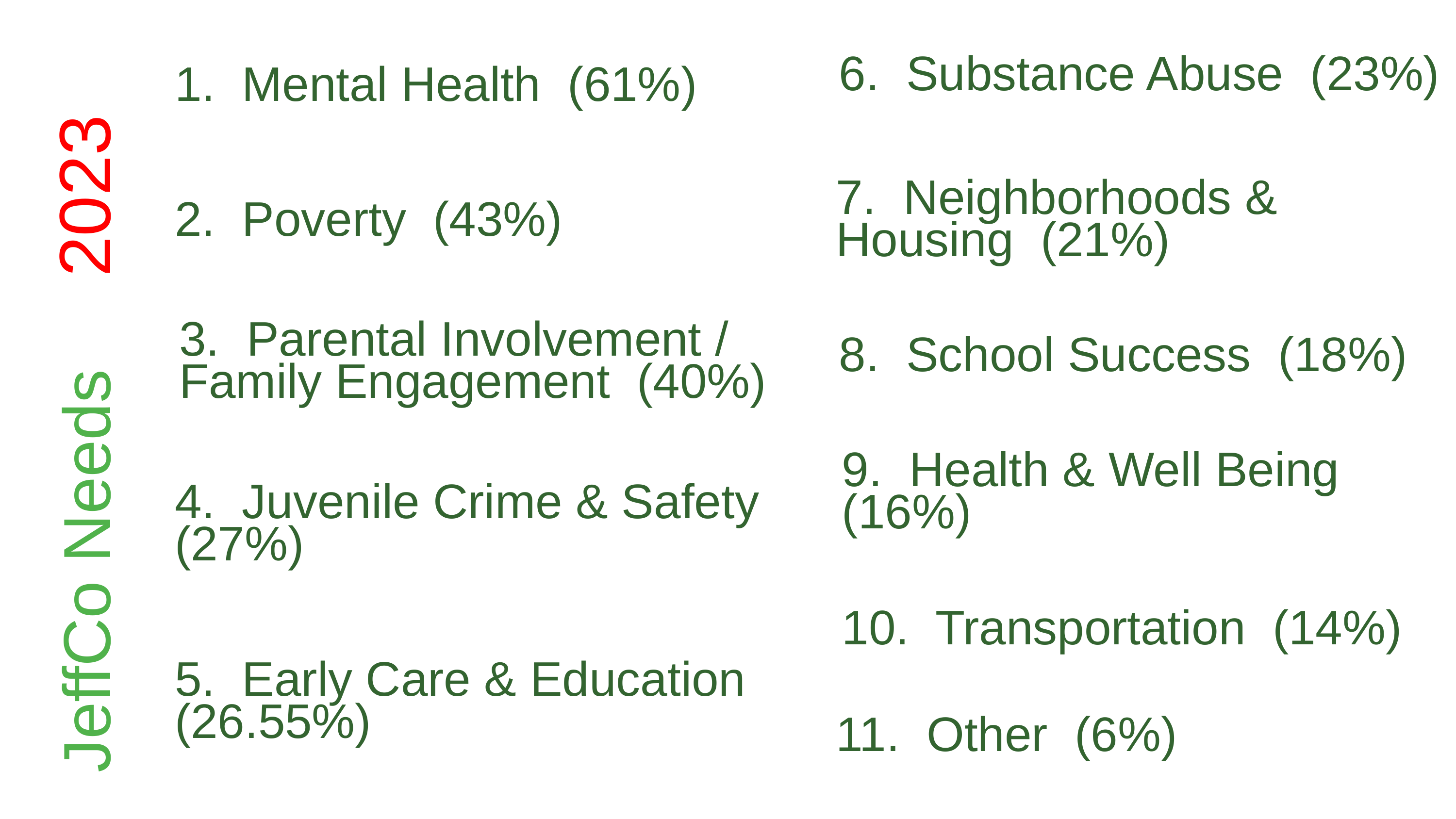

6.  Substance Abuse  (23%)
1.  Mental Health  (61%)
7.  Neighborhoods & Housing  (21%)
2.  Poverty  (43%)
JeffCo Needs     2023
3.  Parental Involvement / Family Engagement  (40%)
8.  School Success  (18%)
9.  Health & Well Being  (16%)
4.  Juvenile Crime & Safety  (27%)
10.  Transportation  (14%)
5.  Early Care & Education  (26.55%)
11.  Other  (6%)